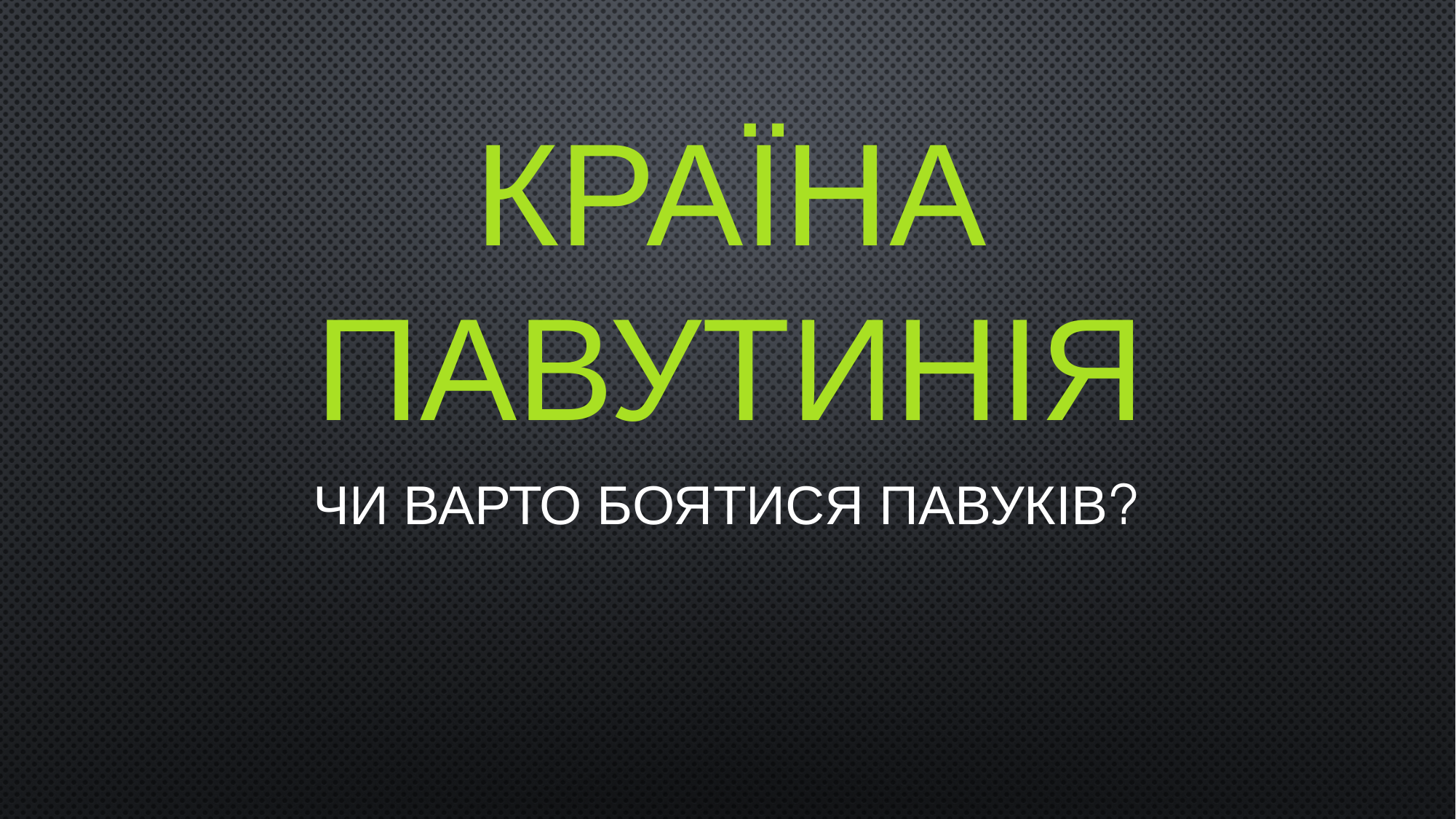

# Країна Павутинія
Чи варто боятися павуків?